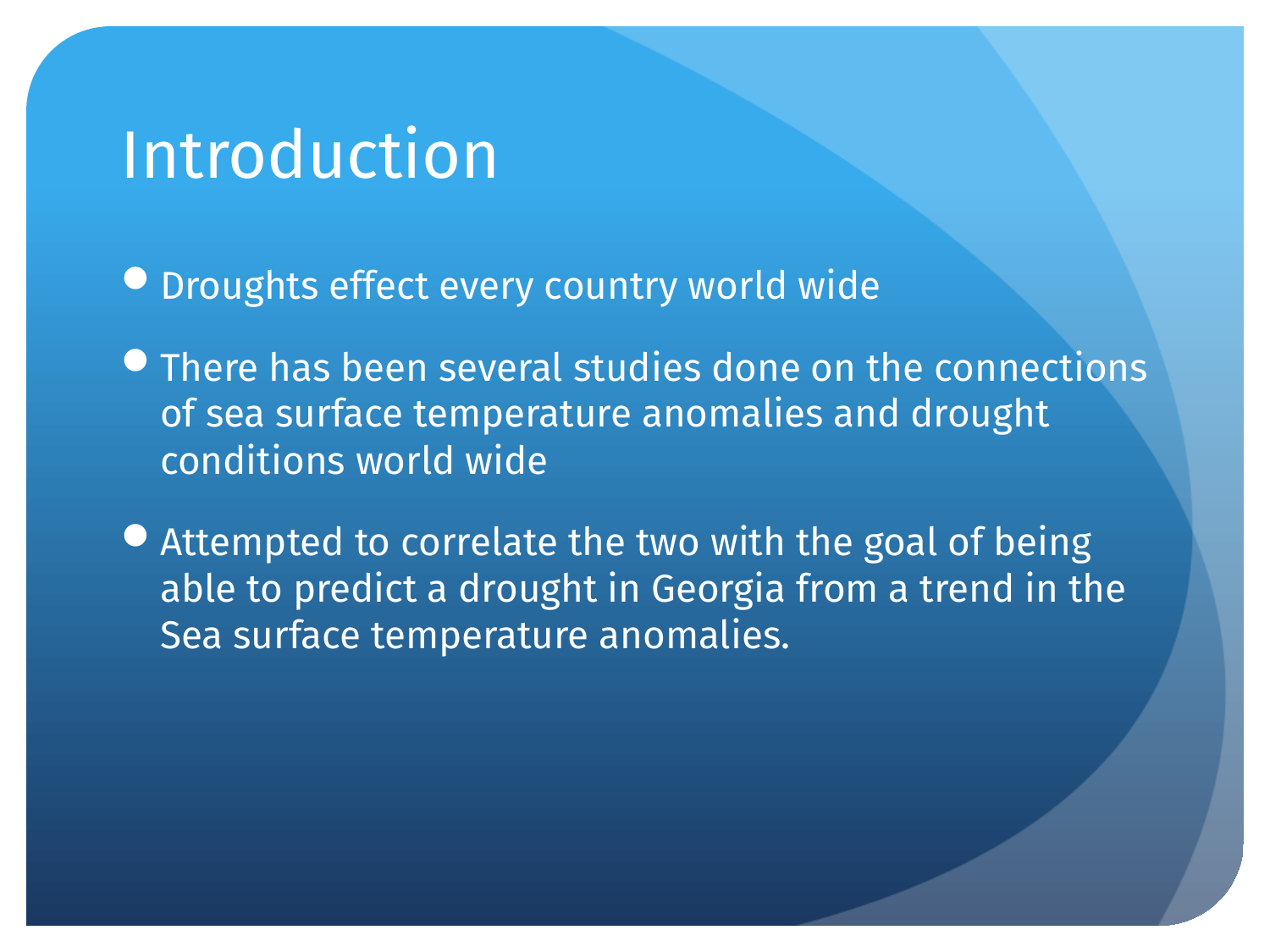

# Introduction
Droughts effect every country world wide
There has been several studies done on the connections of sea surface temperature anomalies and drought conditions world wide
Attempted to correlate the two with the goal of being able to predict a drought in Georgia from a trend in the Sea surface temperature anomalies.